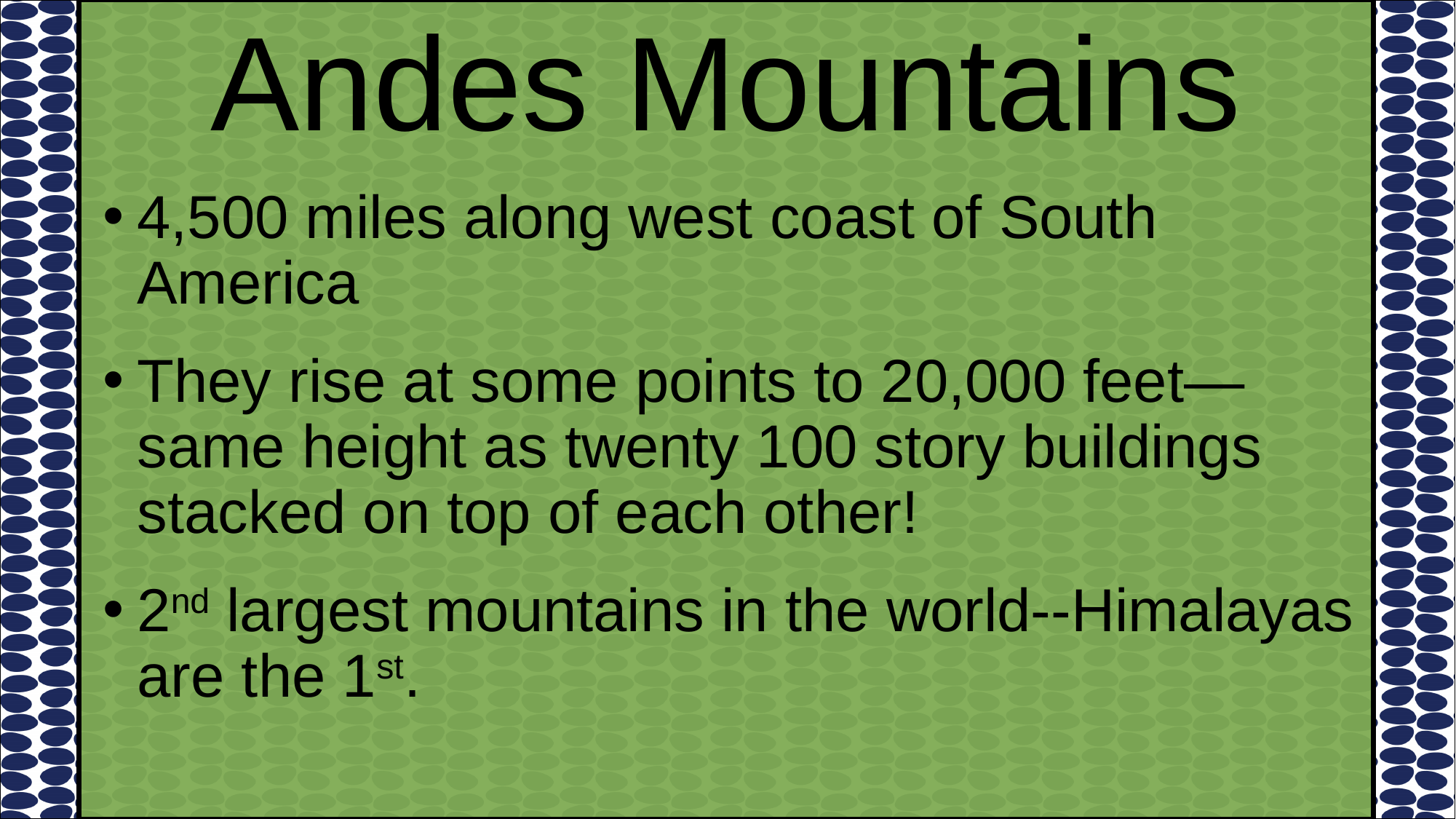

Andes Mountains
4,500 miles along west coast of South America

They rise at some points to 20,000 feet—same height as twenty 100 story buildings  stacked on top of each other!

2nd largest mountains in the world--Himalayas are the 1st.